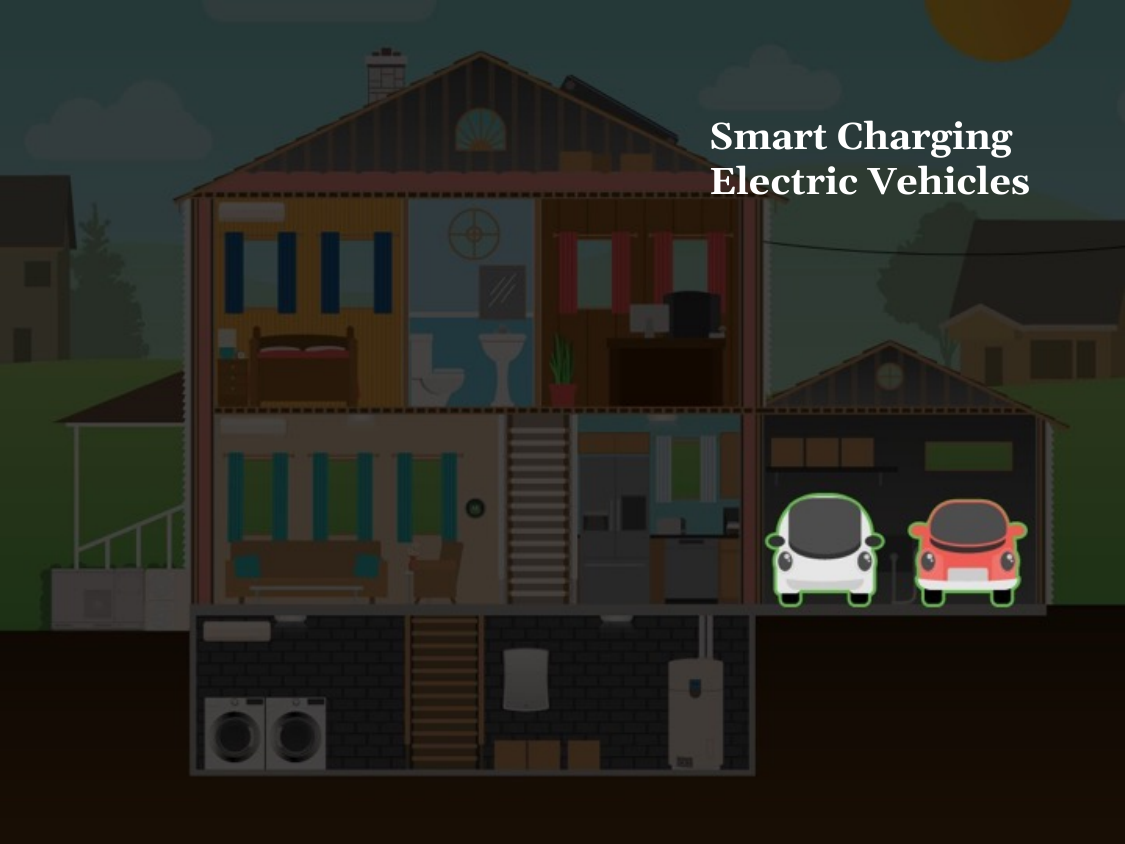

Regulatory Assistance Project (RAP)®

# Smart Charging  Electric Vehicles